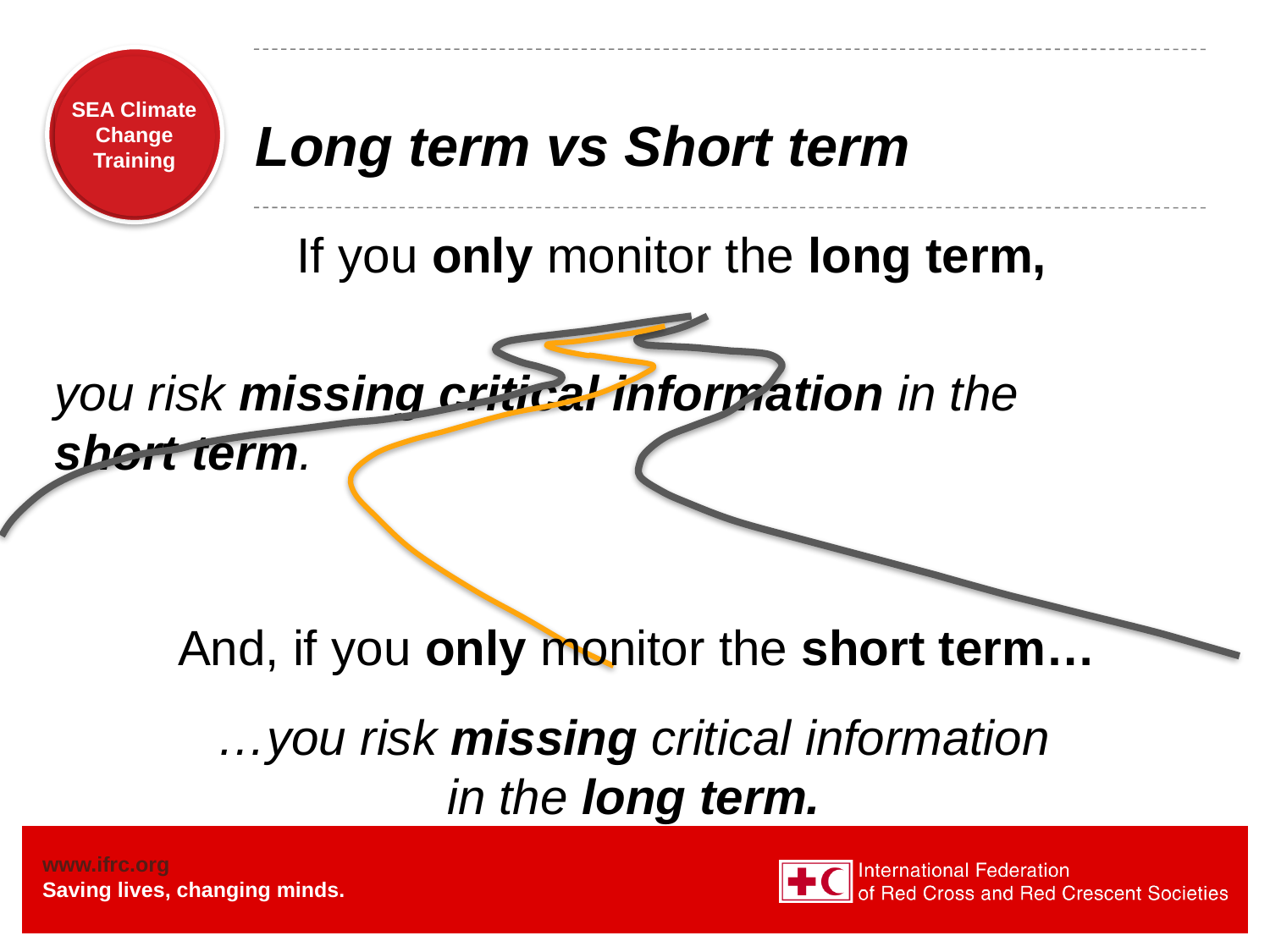

Long term vs Short term
If you only monitor the long term,

# you risk missing critical information in the short term.
And, if you only monitor the short term…
…you risk missing critical information
in the long term.